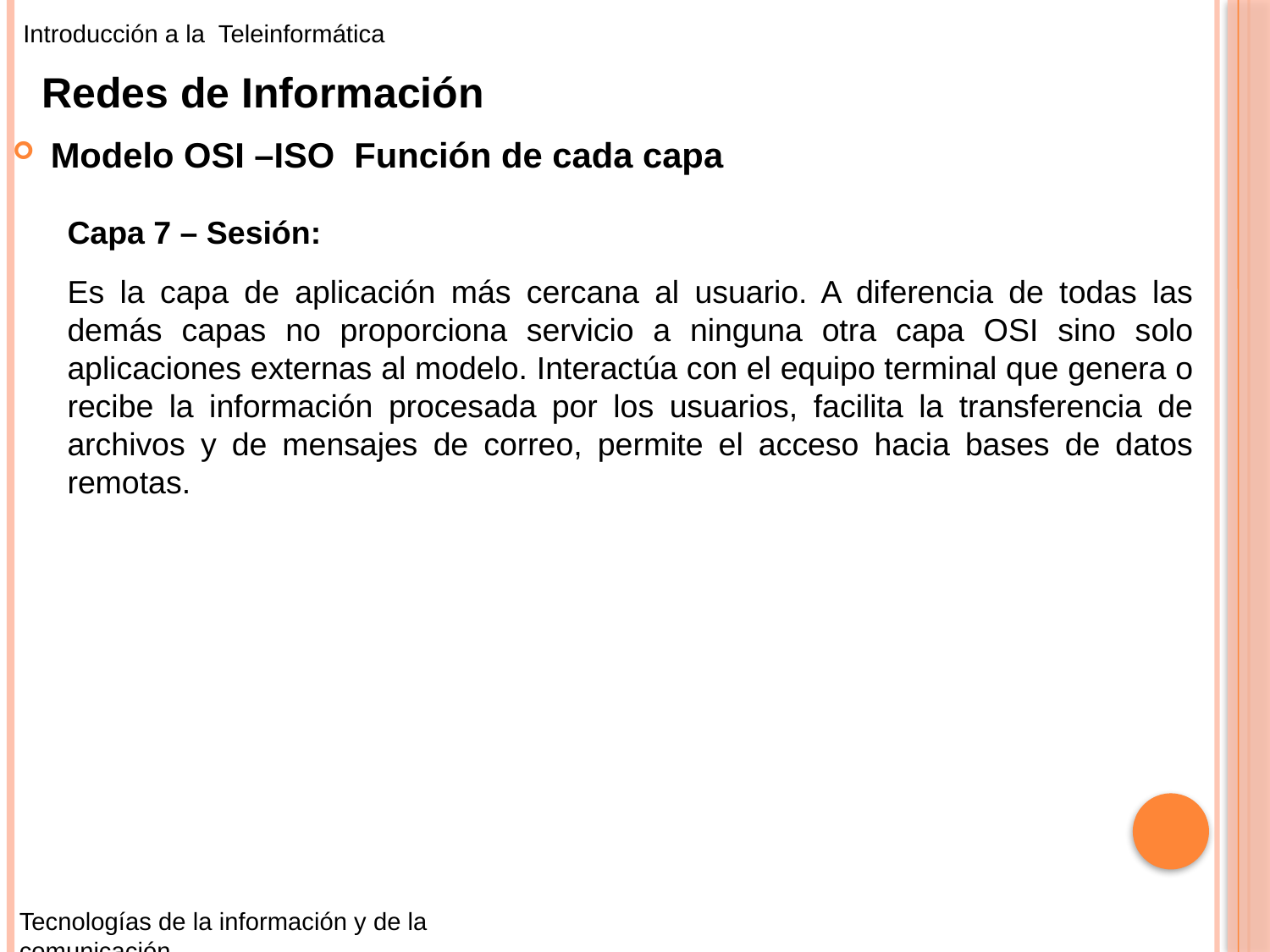

Introducción a la  Teleinformática
Redes de Información

Modelo OSI –ISO  Función de cada capa
Capa 7 – Sesión:
Es la capa de aplicación más cercana al usuario. A diferencia de todas las demás capas no proporciona servicio a ninguna otra capa OSI sino solo aplicaciones externas al modelo. Interactúa con el equipo terminal que genera o recibe la información procesada por los usuarios, facilita la transferencia de archivos y de mensajes de correo, permite el acceso hacia bases de datos remotas.
Tecnologías de la información y de la comunicación